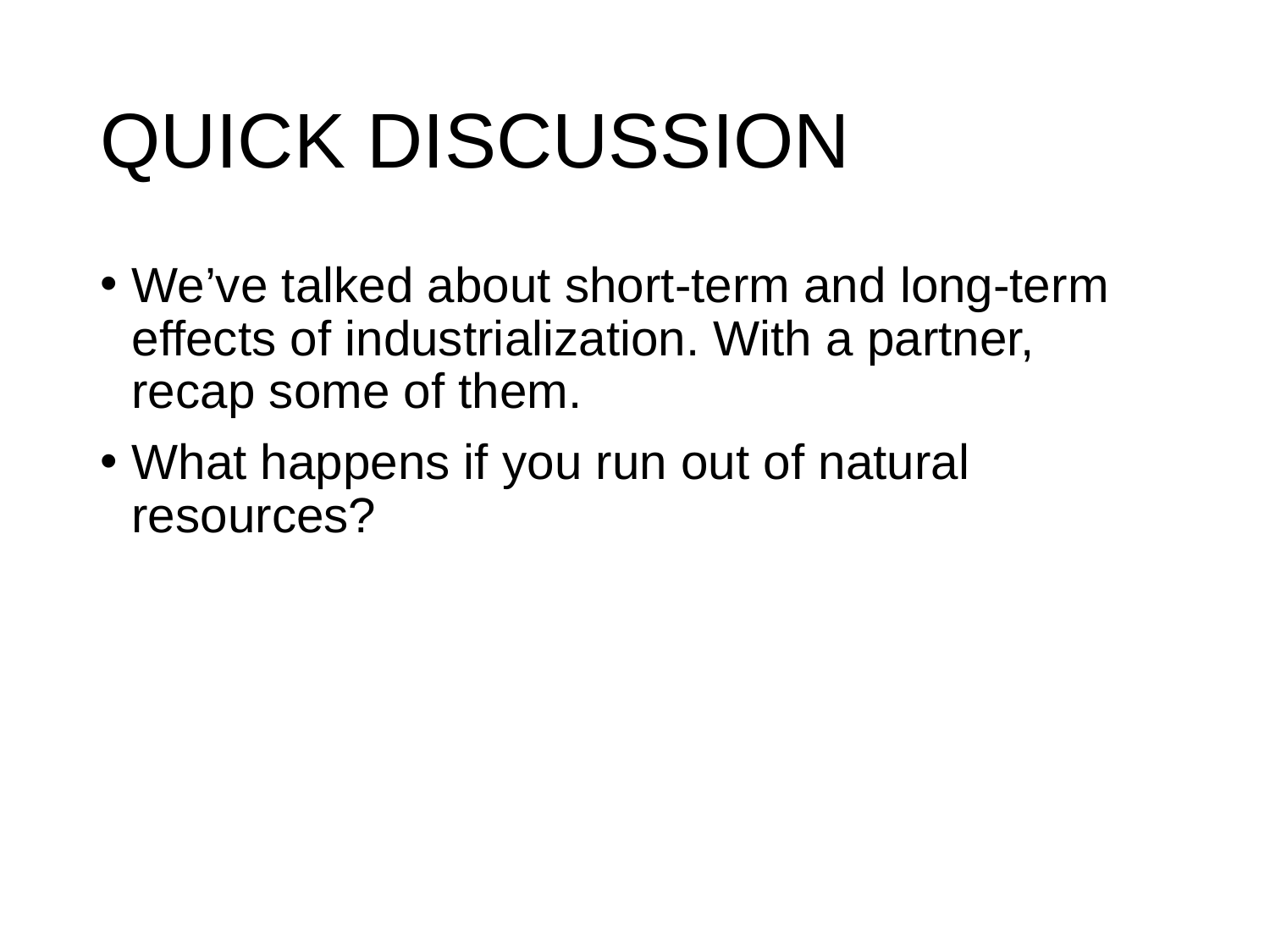

# QUICK DISCUSSION
We’ve talked about short-term and long-term effects of industrialization. With a partner, recap some of them.
What happens if you run out of natural resources?